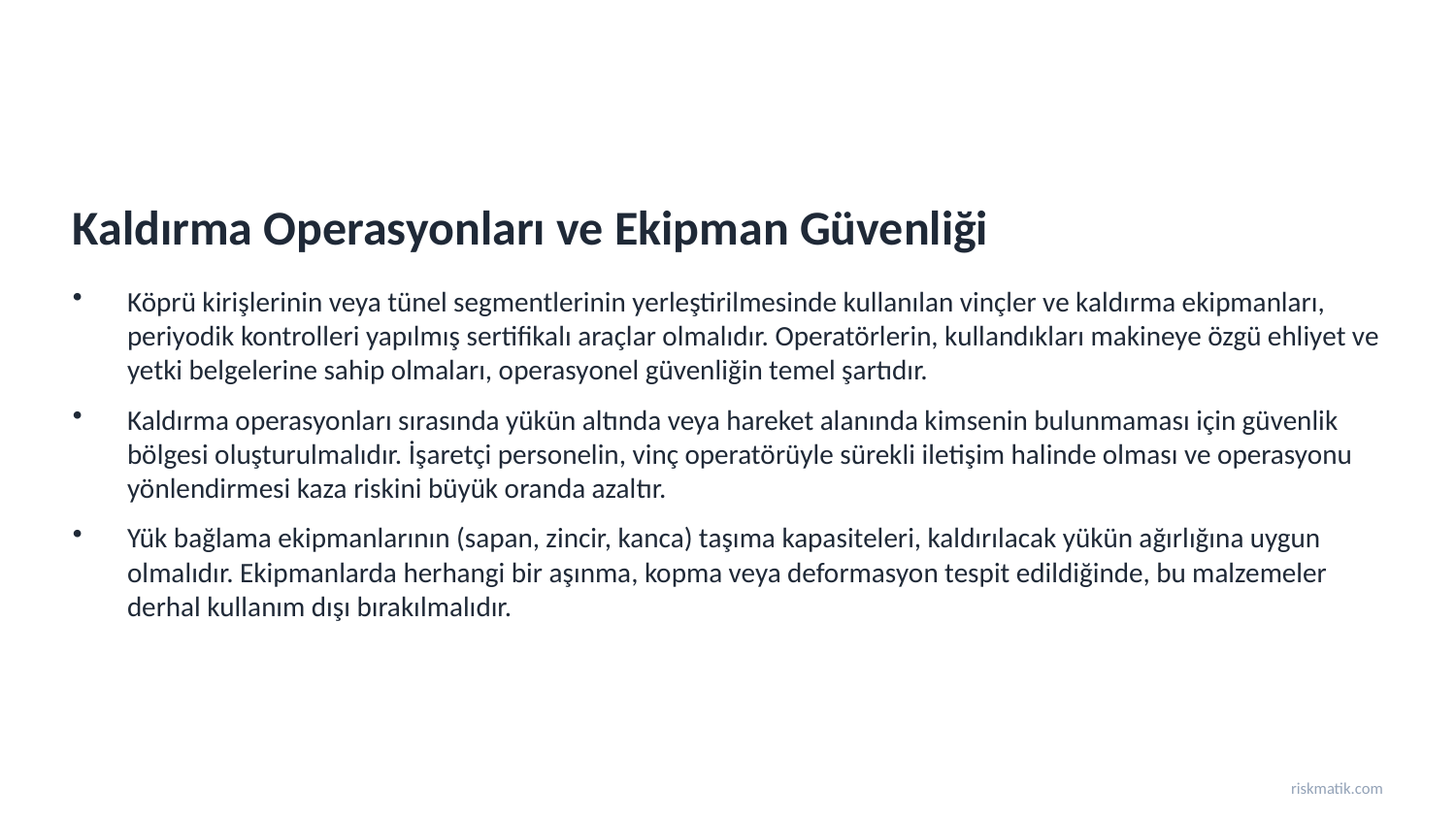

Kaldırma Operasyonları ve Ekipman Güvenliği
Köprü kirişlerinin veya tünel segmentlerinin yerleştirilmesinde kullanılan vinçler ve kaldırma ekipmanları, periyodik kontrolleri yapılmış sertifikalı araçlar olmalıdır. Operatörlerin, kullandıkları makineye özgü ehliyet ve yetki belgelerine sahip olmaları, operasyonel güvenliğin temel şartıdır.
Kaldırma operasyonları sırasında yükün altında veya hareket alanında kimsenin bulunmaması için güvenlik bölgesi oluşturulmalıdır. İşaretçi personelin, vinç operatörüyle sürekli iletişim halinde olması ve operasyonu yönlendirmesi kaza riskini büyük oranda azaltır.
Yük bağlama ekipmanlarının (sapan, zincir, kanca) taşıma kapasiteleri, kaldırılacak yükün ağırlığına uygun olmalıdır. Ekipmanlarda herhangi bir aşınma, kopma veya deformasyon tespit edildiğinde, bu malzemeler derhal kullanım dışı bırakılmalıdır.
riskmatik.com